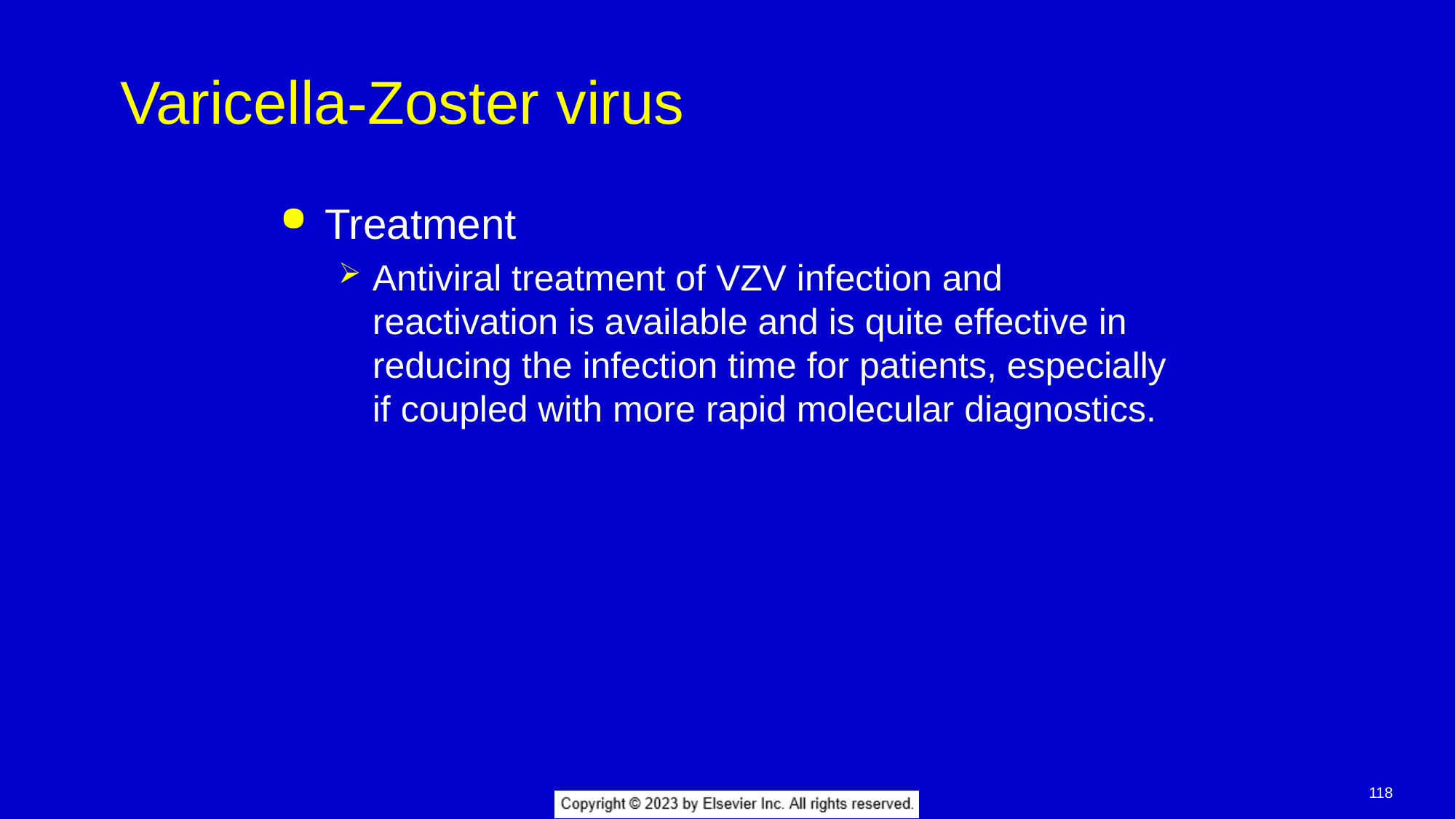

# Varicella-Zoster virus
Treatment
Antiviral treatment of VZV infection and reactivation is available and is quite effective in reducing the infection time for patients, especially if coupled with more rapid molecular diagnostics.